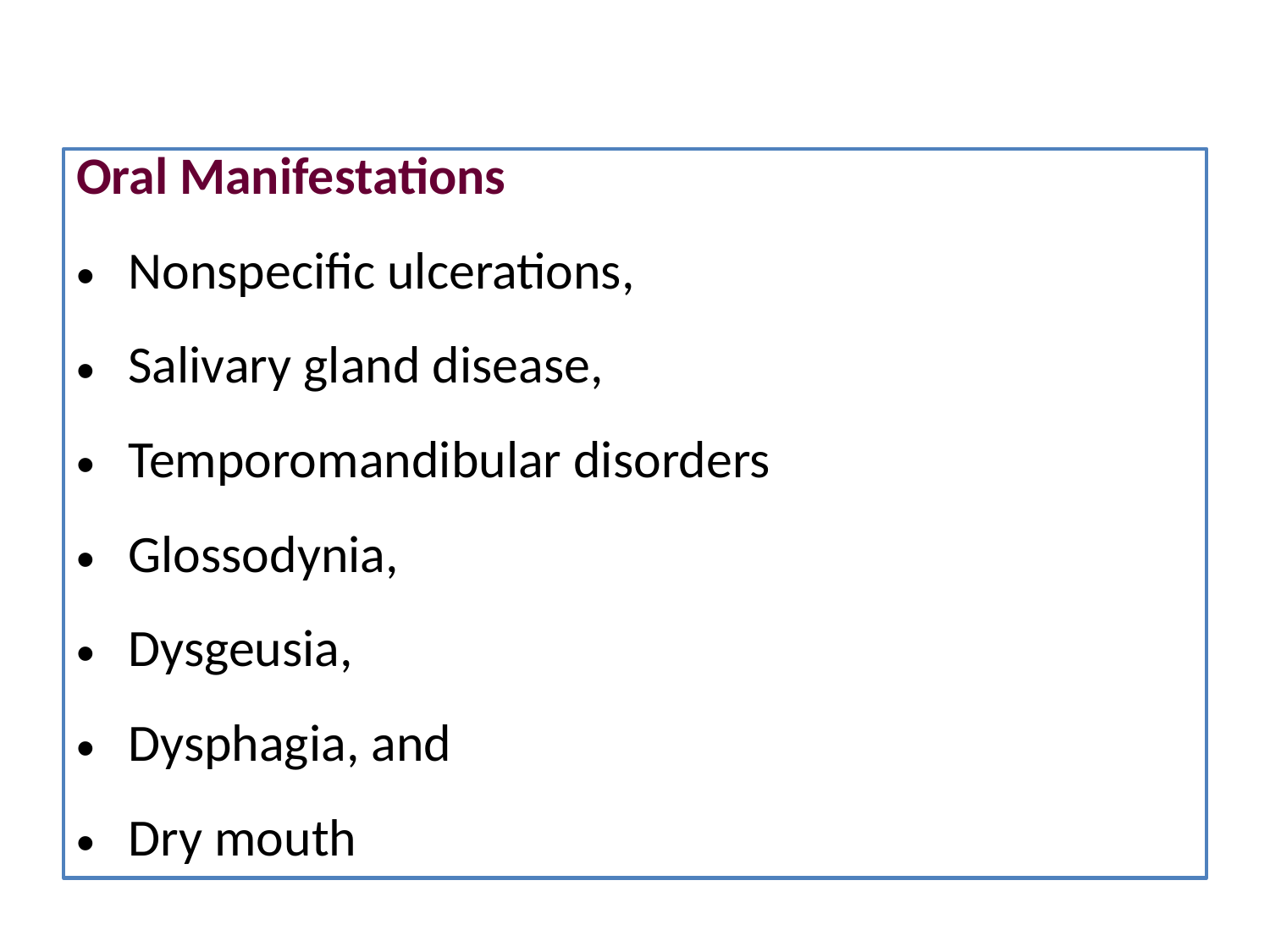

Oral Manifestations
Nonspecific ulcerations,
Salivary gland disease,
Temporomandibular disorders
Glossodynia,
Dysgeusia,
Dysphagia, and
Dry mouth